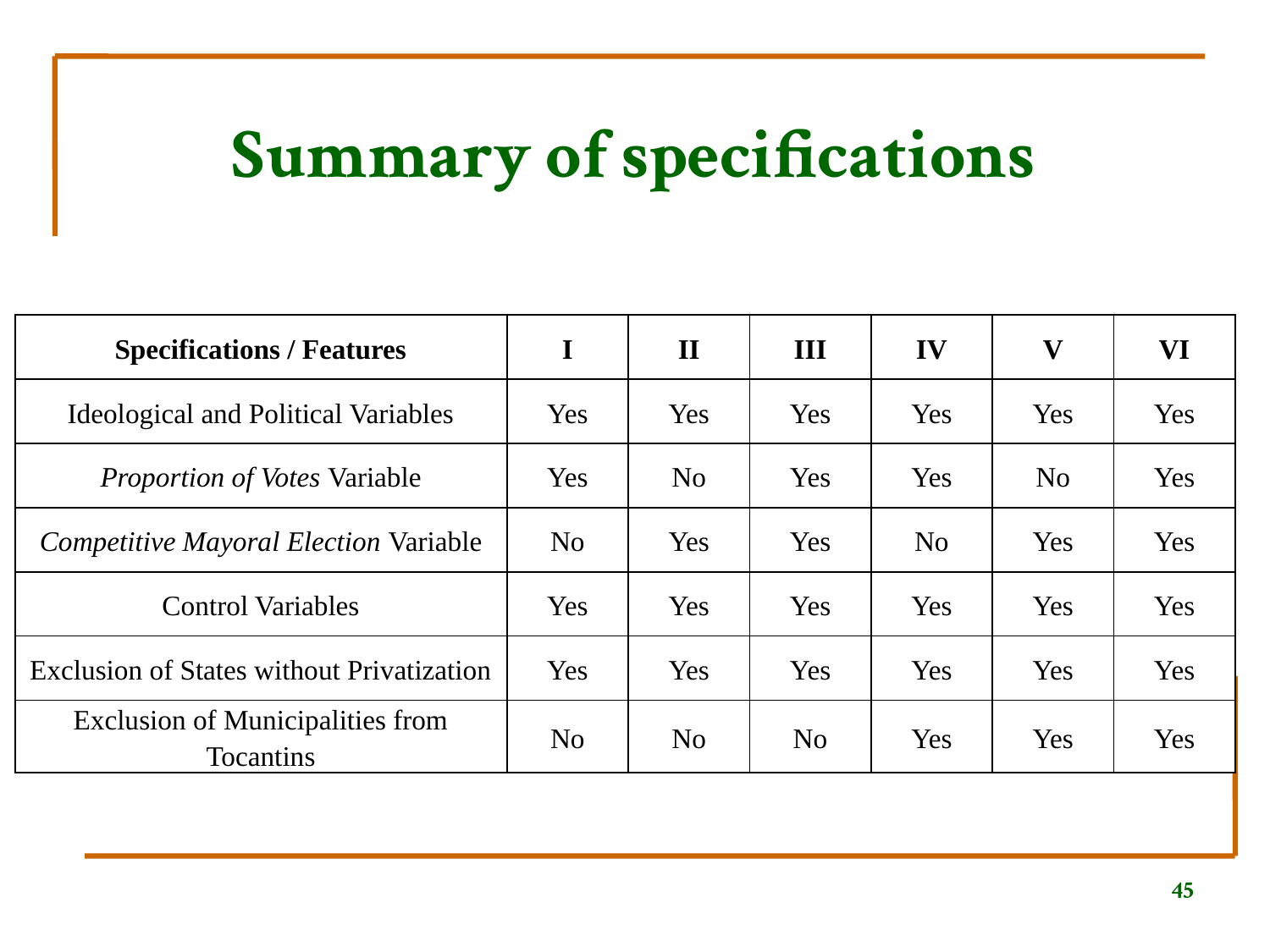

# Summary of specifications
| Specifications / Features | I | II | III | IV | V | VI |
| --- | --- | --- | --- | --- | --- | --- |
| Ideological and Political Variables | Yes | Yes | Yes | Yes | Yes | Yes |
| Proportion of Votes Variable | Yes | No | Yes | Yes | No | Yes |
| Competitive Mayoral Election Variable | No | Yes | Yes | No | Yes | Yes |
| Control Variables | Yes | Yes | Yes | Yes | Yes | Yes |
| Exclusion of States without Privatization | Yes | Yes | Yes | Yes | Yes | Yes |
| Exclusion of Municipalities from Tocantins | No | No | No | Yes | Yes | Yes |
45